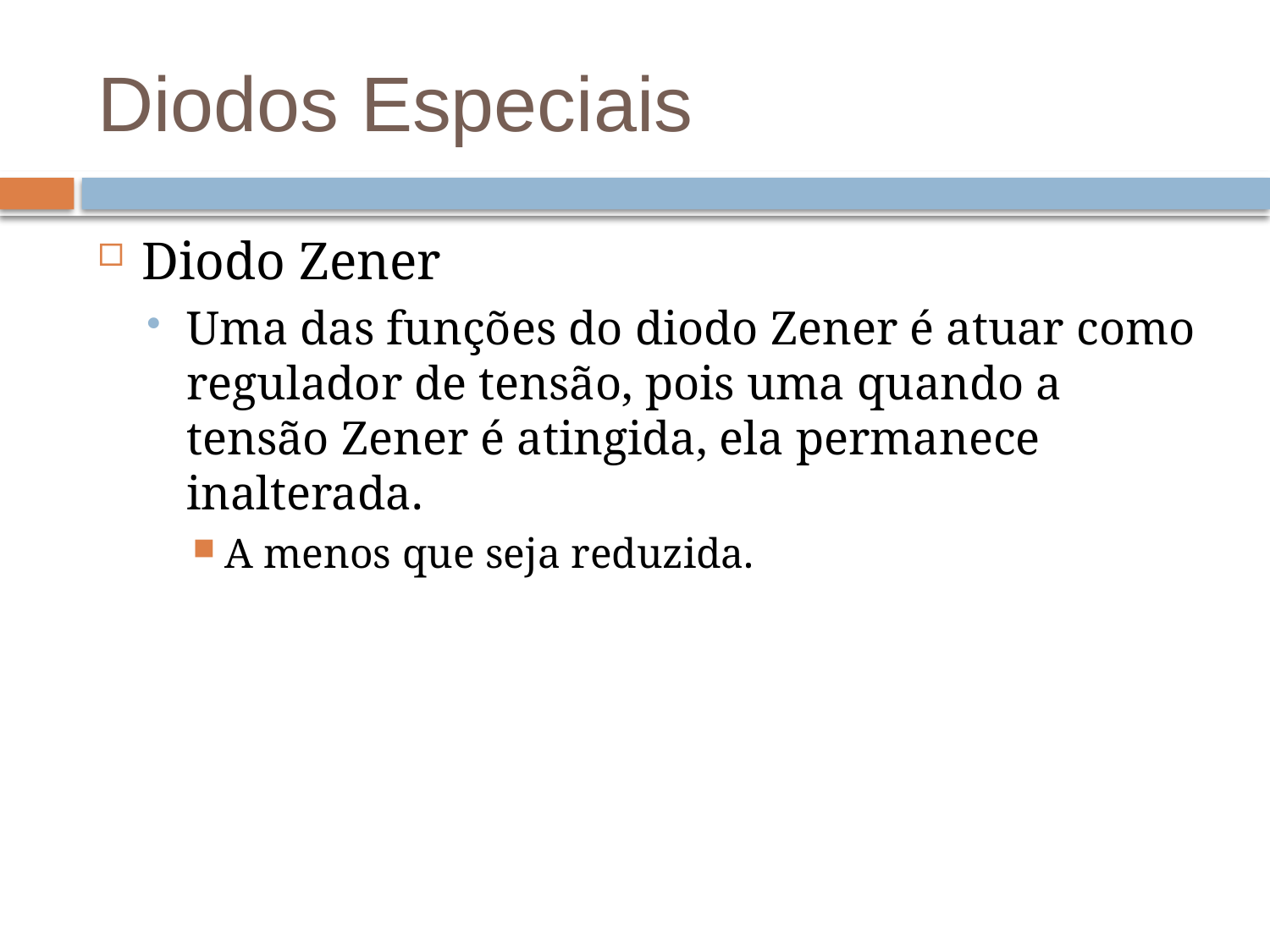

# Diodos Especiais
Diodo Zener
Uma das funções do diodo Zener é atuar como regulador de tensão, pois uma quando a tensão Zener é atingida, ela permanece inalterada.
A menos que seja reduzida.